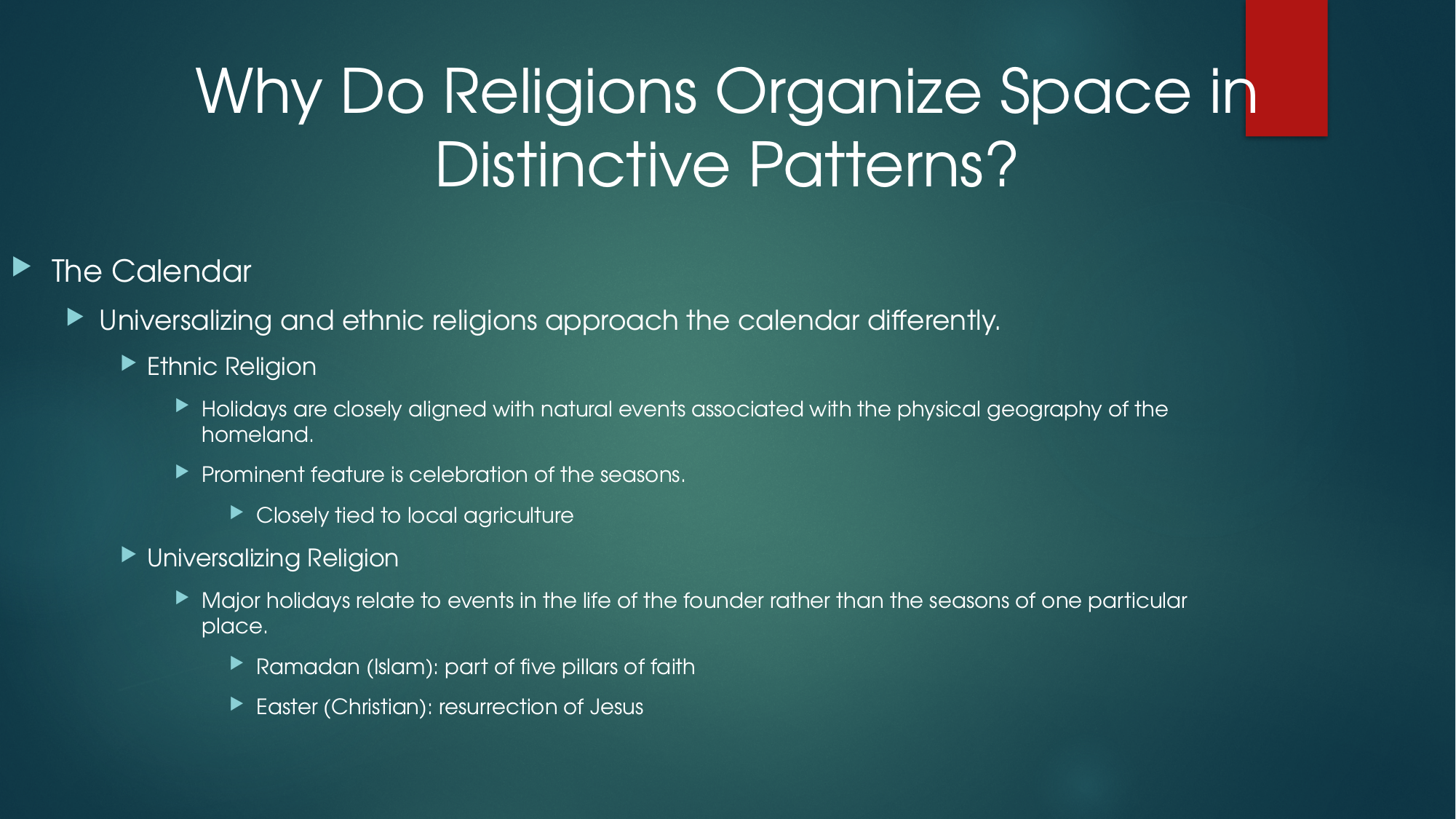

# Why Do Religions Organize Space in Distinctive Patterns?
The Calendar
Universalizing and ethnic religions approach the calendar differently.
Ethnic Religion
Holidays are closely aligned with natural events associated with the physical geography of the homeland.
Prominent feature is celebration of the seasons.
Closely tied to local agriculture
Universalizing Religion
Major holidays relate to events in the life of the founder rather than the seasons of one particular place.
Ramadan (Islam): part of five pillars of faith
Easter (Christian): resurrection of Jesus